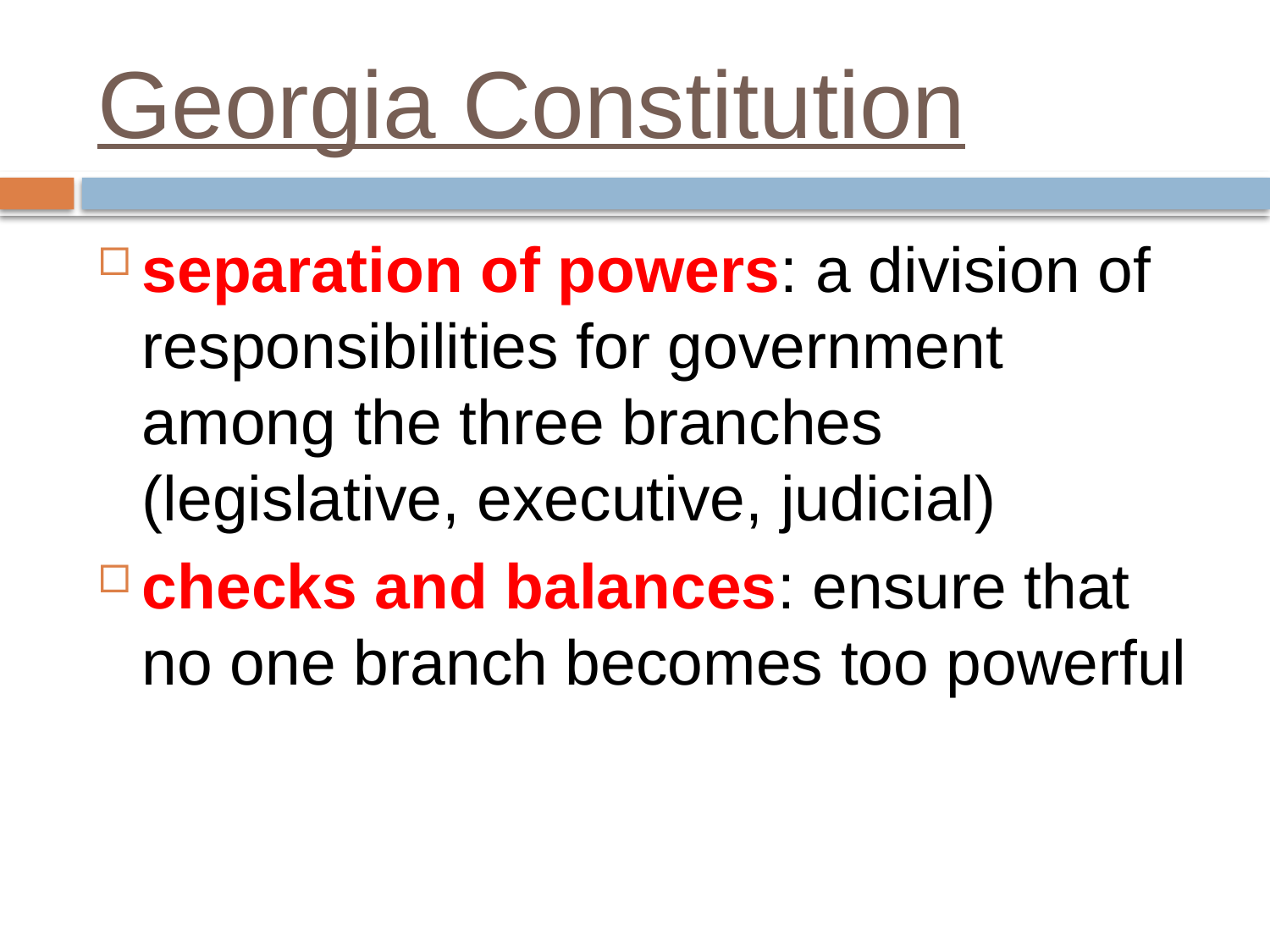

# Georgia Constitution
separation of powers: a division of responsibilities for government among the three branches (legislative, executive, judicial)
checks and balances: ensure that no one branch becomes too powerful